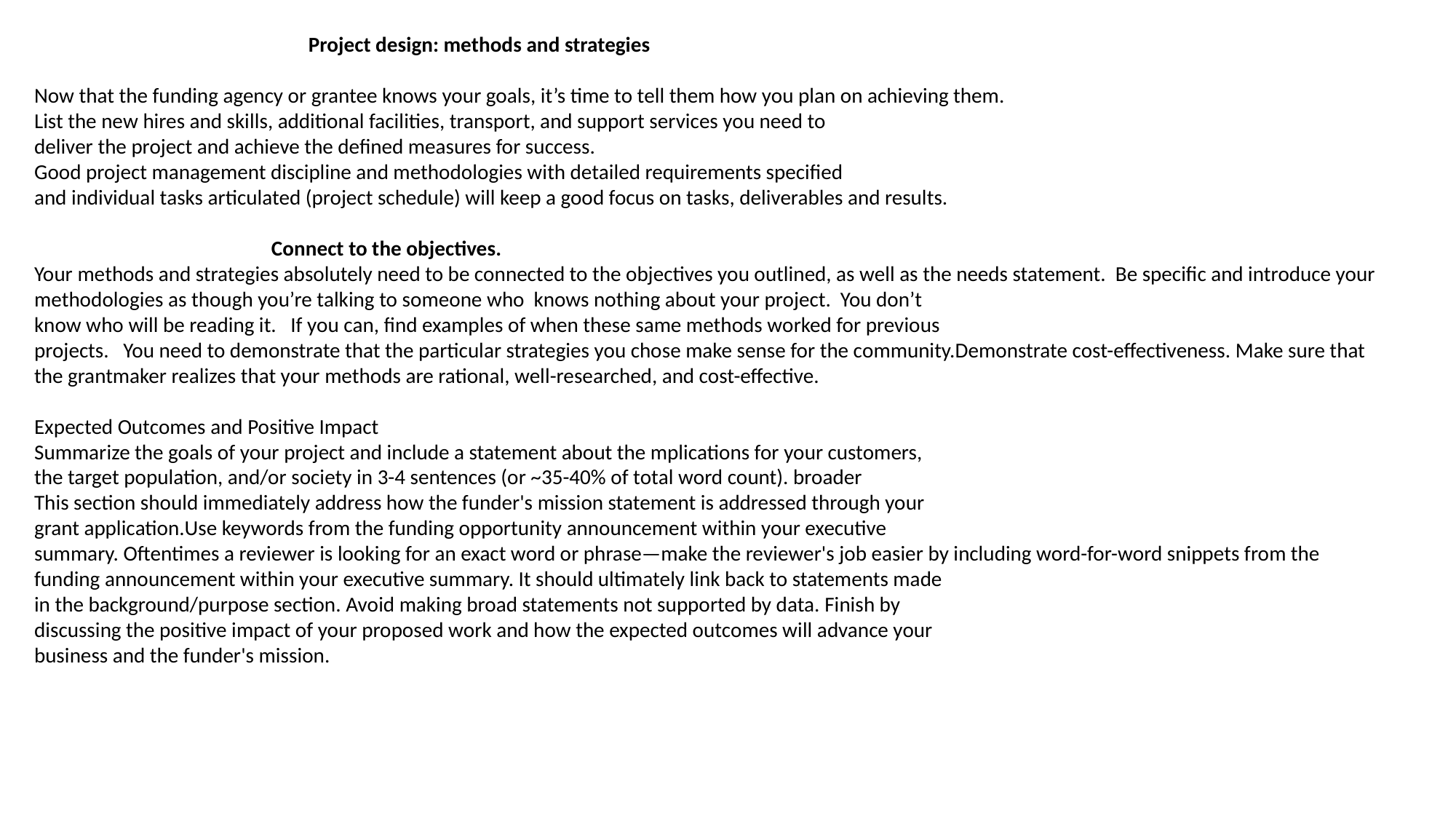

Project design: methods and strategies

Now that the funding agency or grantee knows your goals, it’s time to tell them how you plan on achieving them.
List the new hires and skills, additional facilities, transport, and support services you need to
deliver the project and achieve the defined measures for success.
Good project management discipline and methodologies with detailed requirements specified
and individual tasks articulated (project schedule) will keep a good focus on tasks, deliverables and results.

		    Connect to the objectives.
Your methods and strategies absolutely need to be connected to the objectives you outlined, as well as the needs statement.  Be specific and introduce your methodologies as though you’re talking to someone who  knows nothing about your project.  You don’t
know who will be reading it.   If you can, find examples of when these same methods worked for previous
projects.   You need to demonstrate that the particular strategies you chose make sense for the community.Demonstrate cost-effectiveness. Make sure that the grantmaker realizes that your methods are rational, well-researched, and cost-effective.

Expected Outcomes and Positive Impact
Summarize the goals of your project and include a statement about the mplications for your customers,
the target population, and/or society in 3-4 sentences (or ~35-40% of total word count). broader
This section should immediately address how the funder's mission statement is addressed through your
grant application.Use keywords from the funding opportunity announcement within your executive
summary. Oftentimes a reviewer is looking for an exact word or phrase—make the reviewer's job easier by including word-for-word snippets from the funding announcement within your executive summary. It should ultimately link back to statements made
in the background/purpose section. Avoid making broad statements not supported by data. Finish by
discussing the positive impact of your proposed work and how the expected outcomes will advance your
business and the funder's mission.